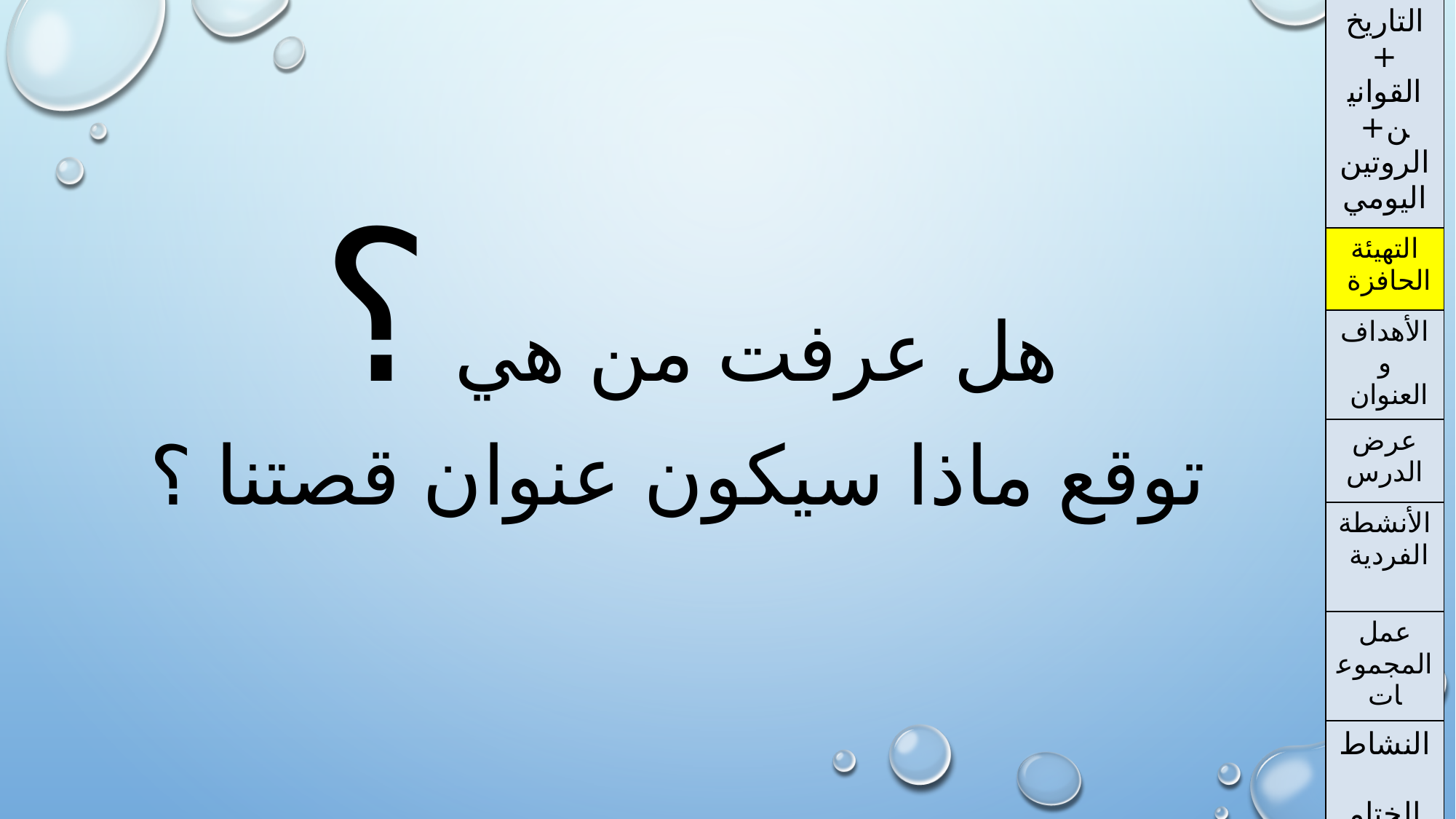

| التاريخ+ القوانين+ الروتين اليومي |
| --- |
| التهيئة الحافزة |
| الأهداف و العنوان |
| عرض الدرس |
| الأنشطة الفردية |
| عمل المجموعات |
| النشاط الختامي |
| بطاقة خروج |
| المهام الإثرائية |
هل عرفت من هي ؟
توقع ماذا سيكون عنوان قصتنا ؟